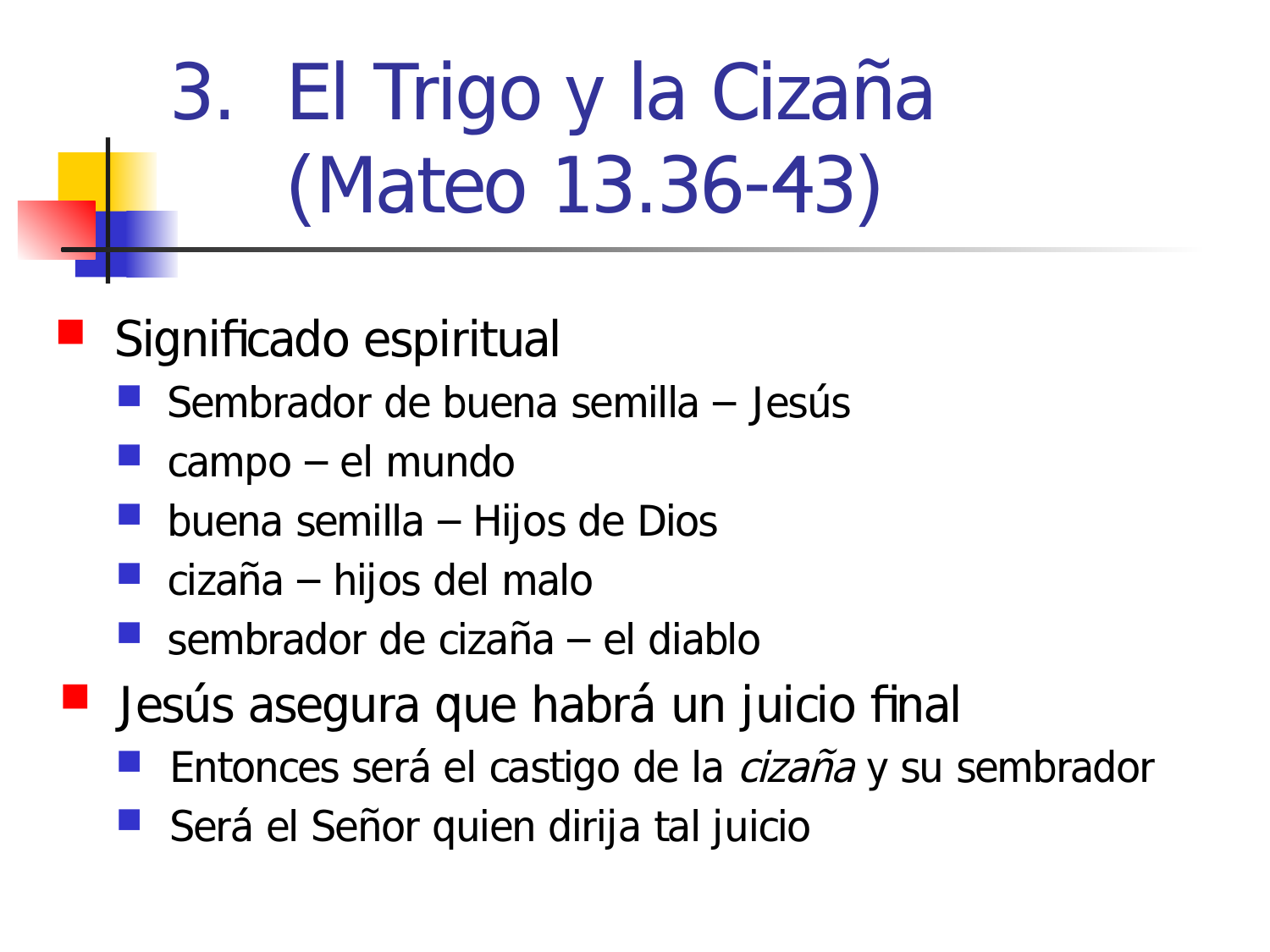

# El Trigo y la Cizaña (Mateo 13.36-43)
Significado espiritual
 Sembrador de buena semilla – Jesús
 campo – el mundo
 buena semilla – Hijos de Dios
 cizaña – hijos del malo
 sembrador de cizaña – el diablo
Jesús asegura que habrá un juicio final
Entonces será el castigo de la cizaña y su sembrador
Será el Señor quien dirija tal juicio